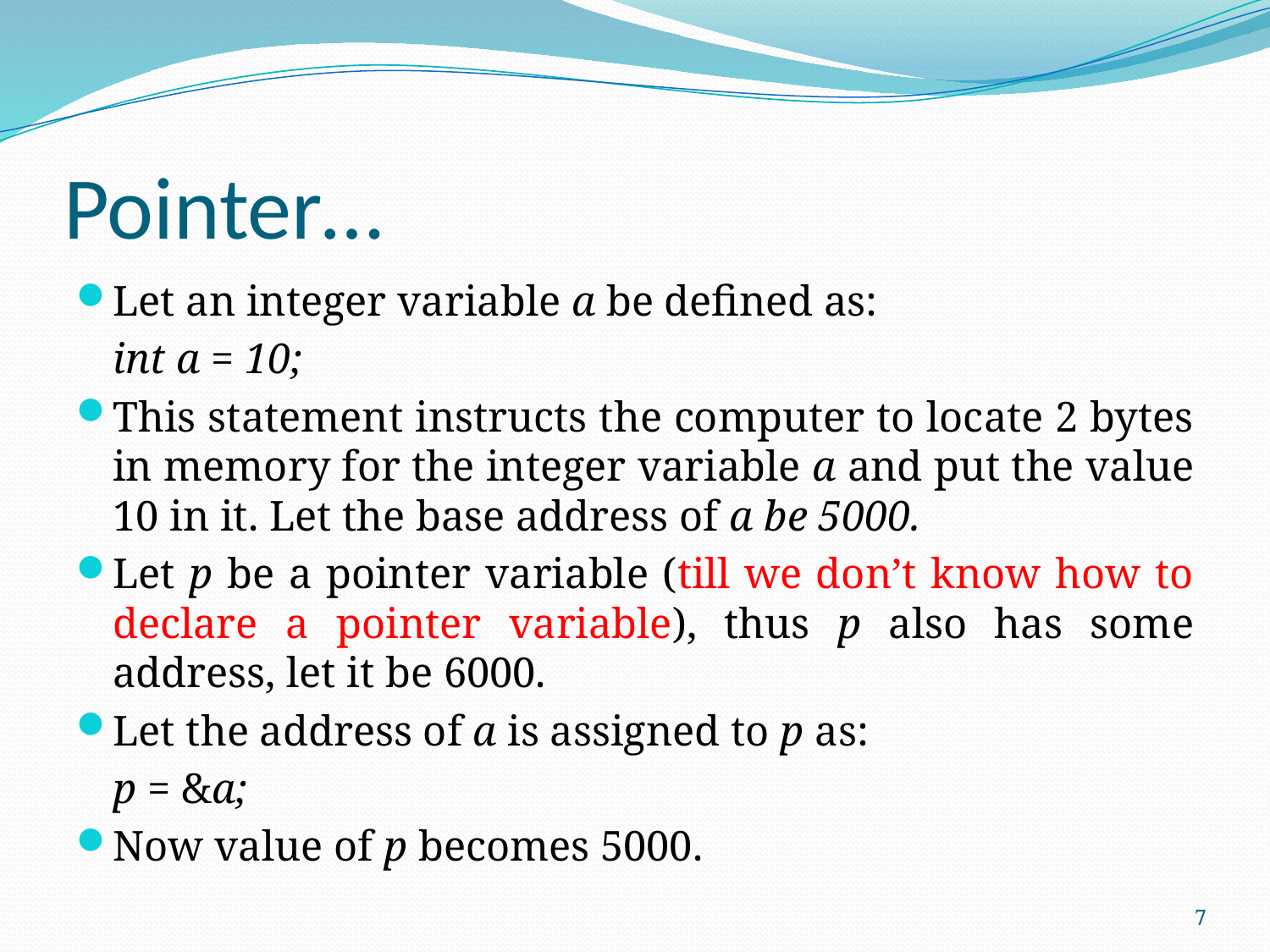

# Pointer…
Let an integer variable a be defined as:
		int a = 10;
This statement instructs the computer to locate 2 bytes in memory for the integer variable a and put the value 10 in it. Let the base address of a be 5000.
Let p be a pointer variable (till we don’t know how to declare a pointer variable), thus p also has some address, let it be 6000.
Let the address of a is assigned to p as:
		p = &a;
Now value of p becomes 5000.

7